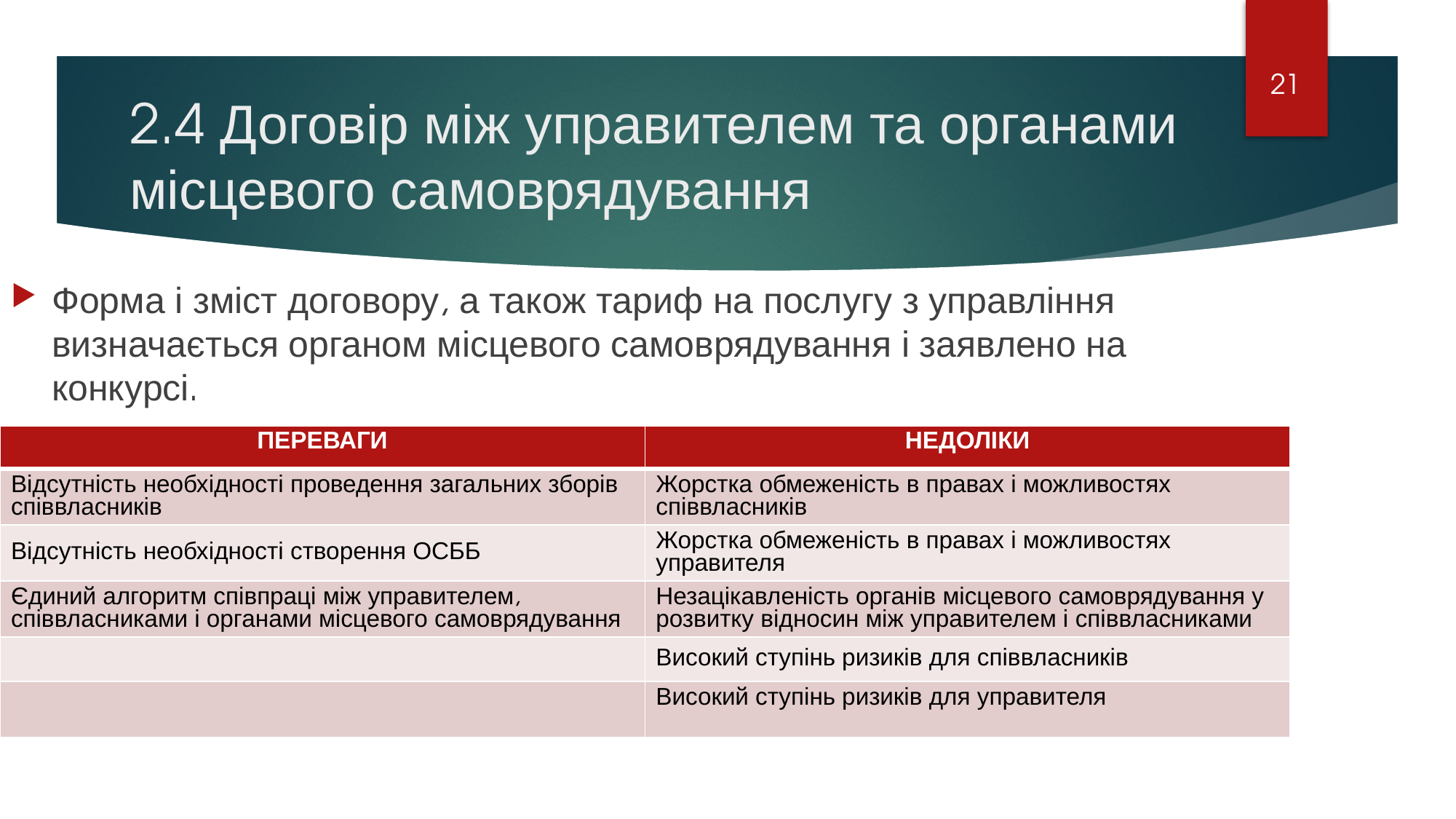

21
# 2.4 Договір між управителем та органами місцевого самоврядування
Форма і зміст договору, а також тариф на послугу з управління визначається органом місцевого самоврядування і заявлено на конкурсі.

| ПЕРЕВАГИ | НЕДОЛІКИ |
| --- | --- |
| Відсутність необхідності проведення загальних зборів співвласників | Жорстка обмеженість в правах і можливостях співвласників |
| Відсутність необхідності створення ОСББ | Жорстка обмеженість в правах і можливостях управителя |
| Єдиний алгоритм співпраці між управителем, співвласниками і органами місцевого самоврядування | Незацікавленість органів місцевого самоврядування у розвитку відносин між управителем і співвласниками |
|  | Високий ступінь ризиків для співвласників |
|  | Високий ступінь ризиків для управителя |